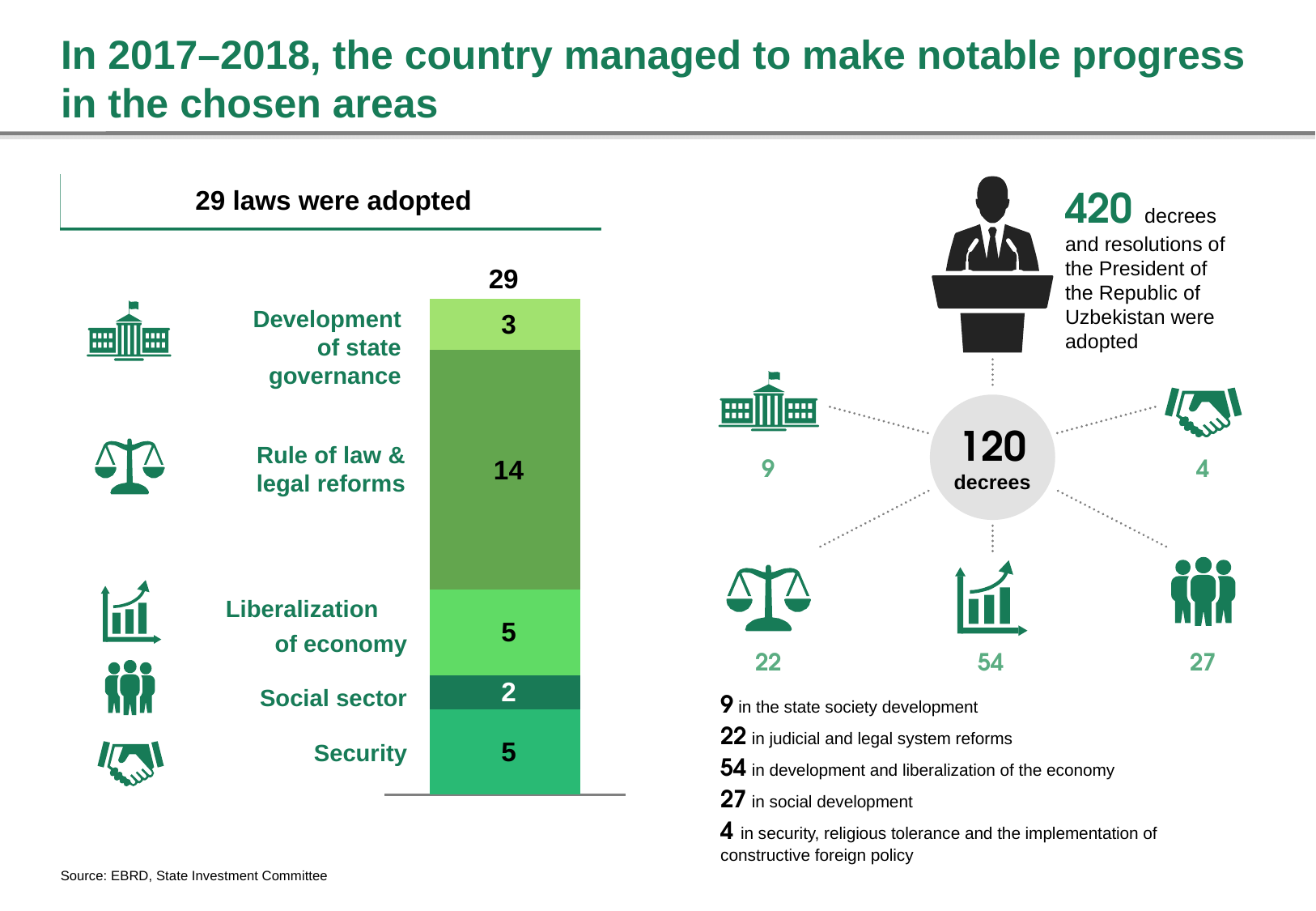

# In 2017–2018, the country managed to make notable progress in the chosen areas
29 laws were adopted
420 decrees and resolutions of the President of the Republic of Uzbekistan were adopted

29

### Chart

| Category |  |  |  |  |  |
|---|---|---|---|---|---|
Development
of state
governance

120
decrees
Rule of law &
legal reforms
9
4

Liberalization
of economy
22
54
27

Social sector
9 in the state society development
22 in judicial and legal system reforms
54 in development and liberalization of the economy
27 in social development
4 in security, religious tolerance and the implementation of constructive foreign policy
Security

Source: EBRD, State Investment Committee